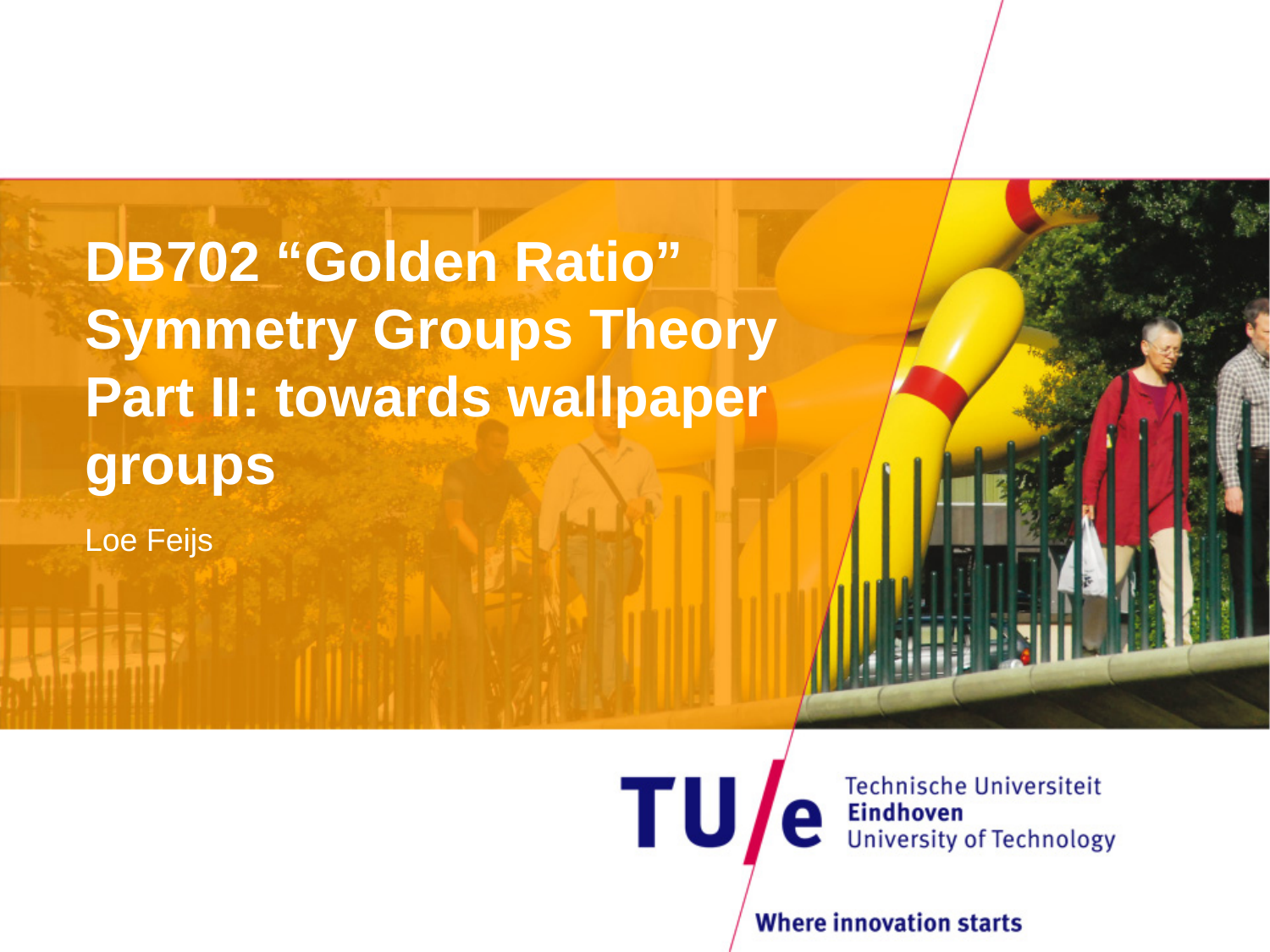

# DB702 “Golden Ratio” Symmetry Groups Theory Part II: towards wallpaper groups
Loe Feijs